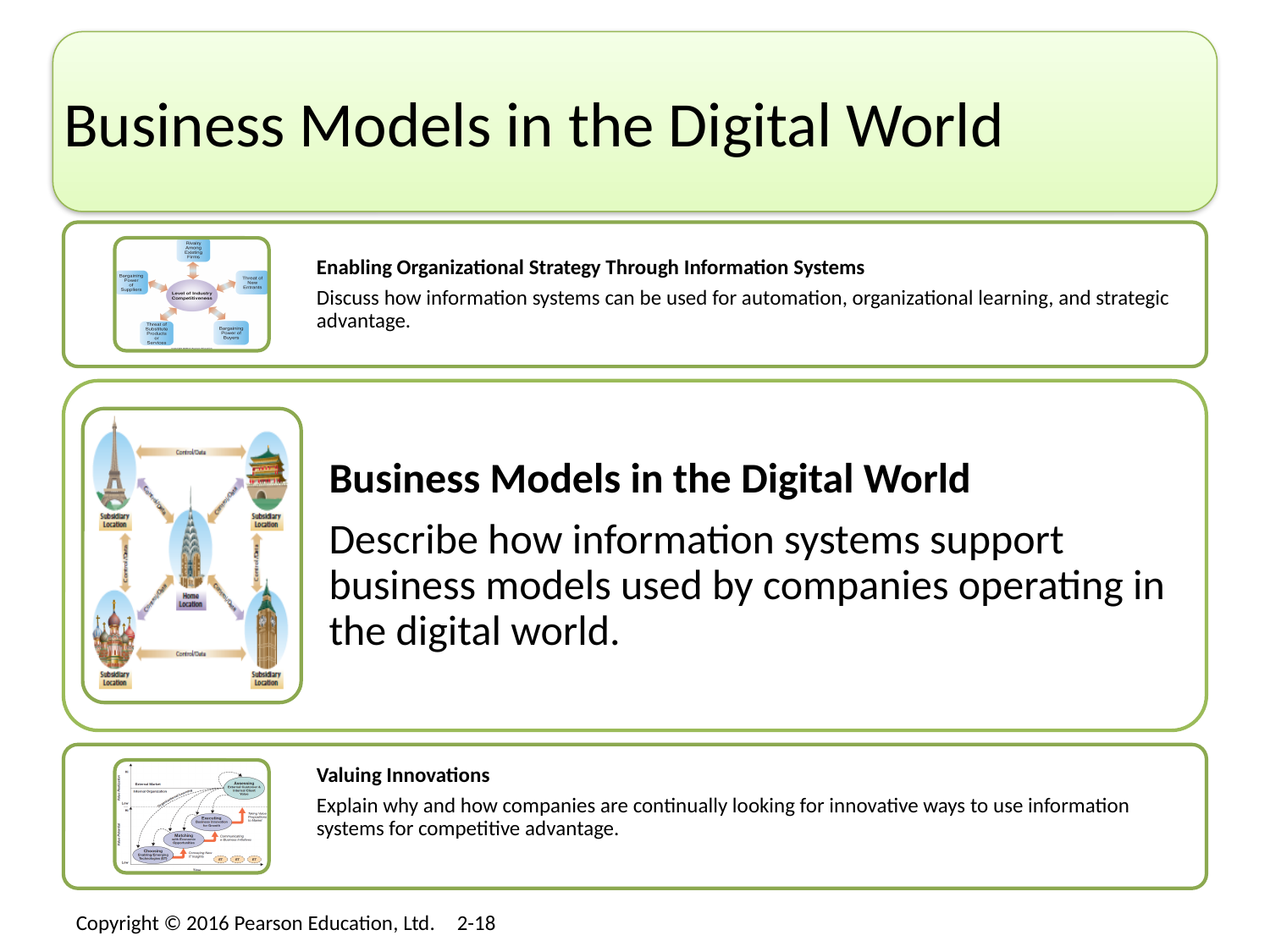

# Business Models in the Digital World
Enabling Organizational Strategy Through Information Systems
Discuss how information systems can be used for automation, organizational learning, and strategic advantage.
Business Models in the Digital World
Describe how information systems support business models used by companies operating in the digital world.
Valuing Innovations
Explain why and how companies are continually looking for innovative ways to use information systems for competitive advantage.